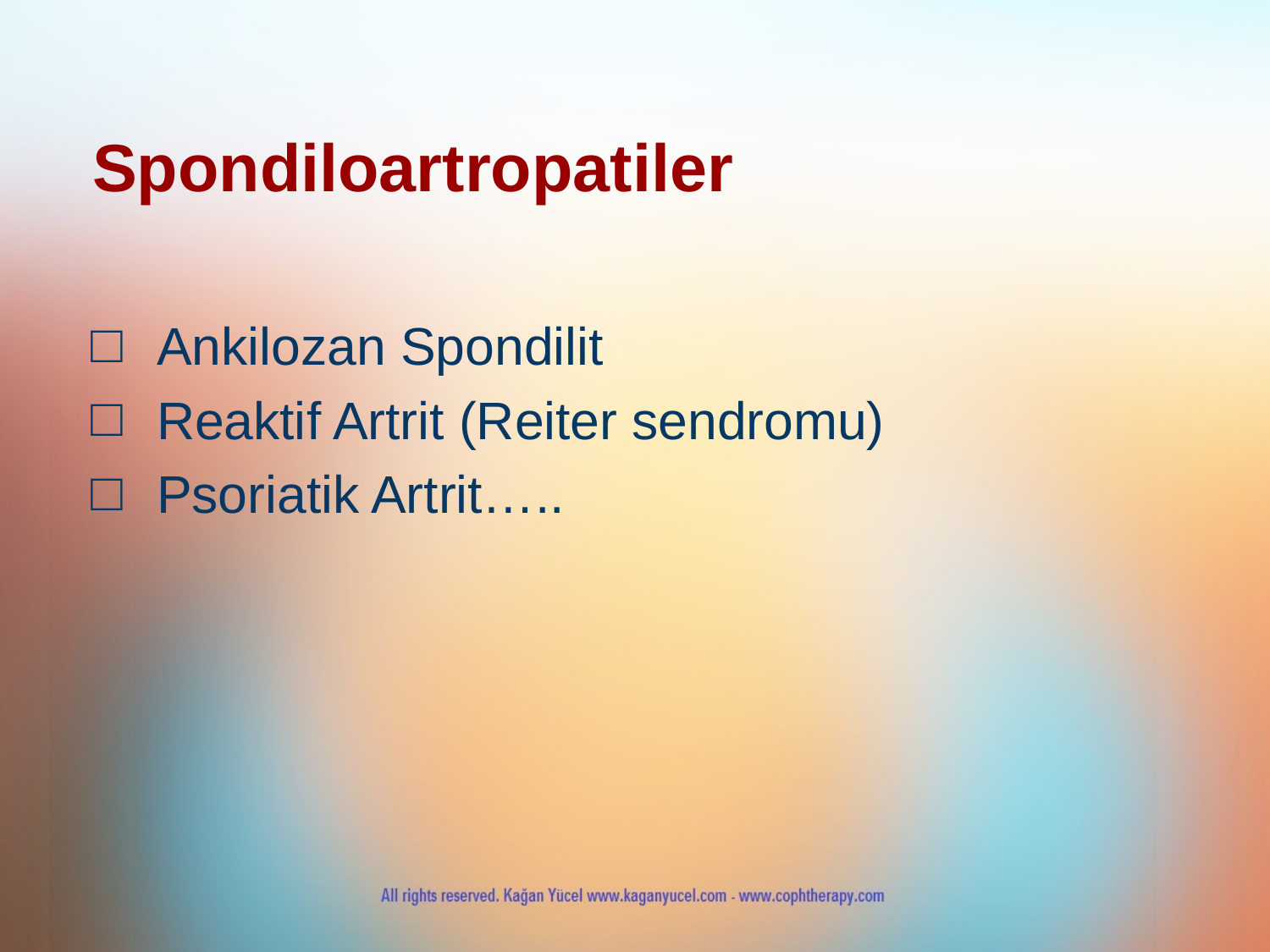

# Spondiloartropatiler
Ankilozan Spondilit
Reaktif Artrit (Reiter sendromu)
Psoriatik Artrit…..